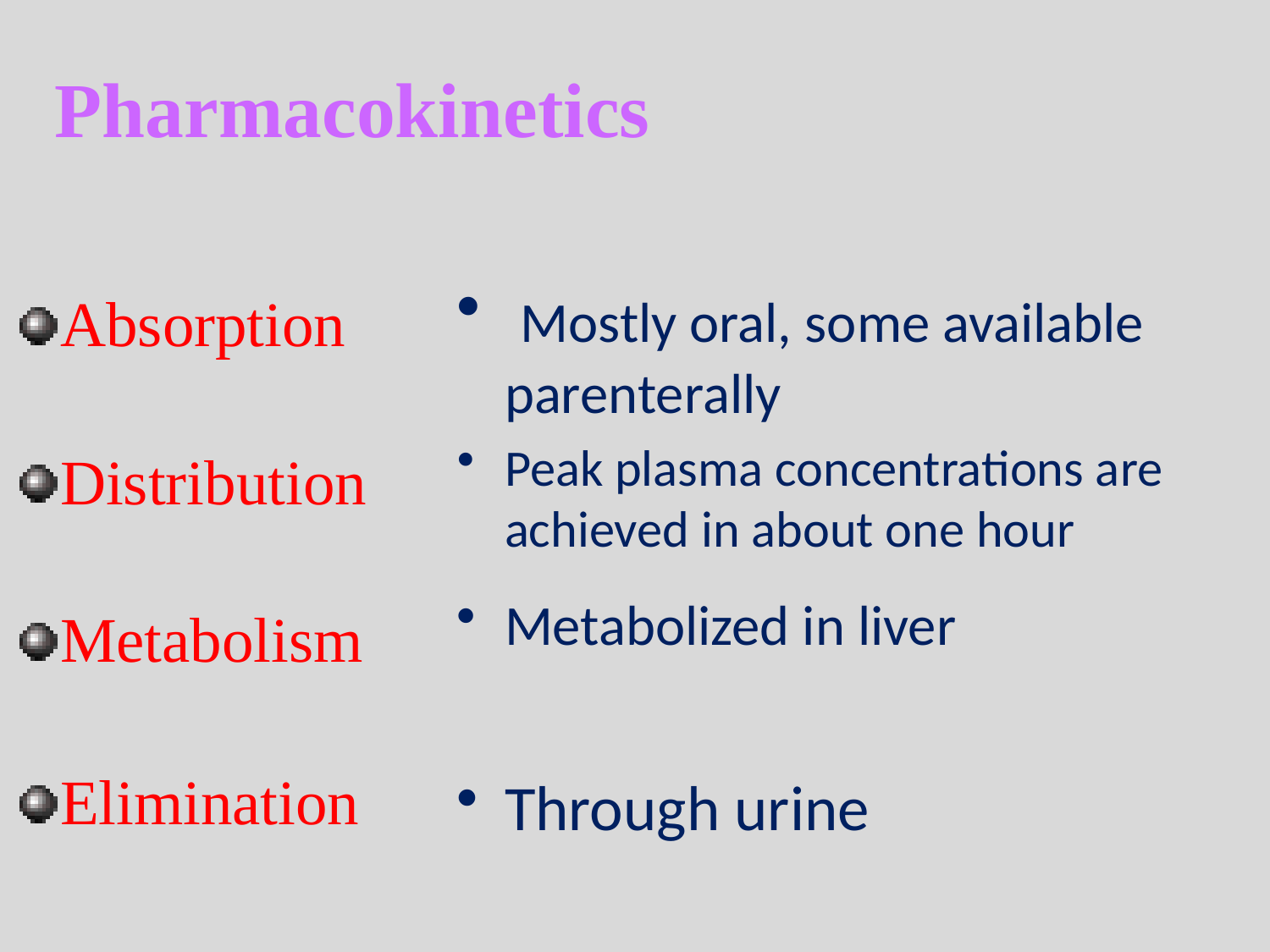

Pharmacokinetics
 Mostly oral, some available parenterally
Peak plasma concentrations are achieved in about one hour

Metabolized in liver

Through urine
Absorption

Distribution

Metabolism

Elimination